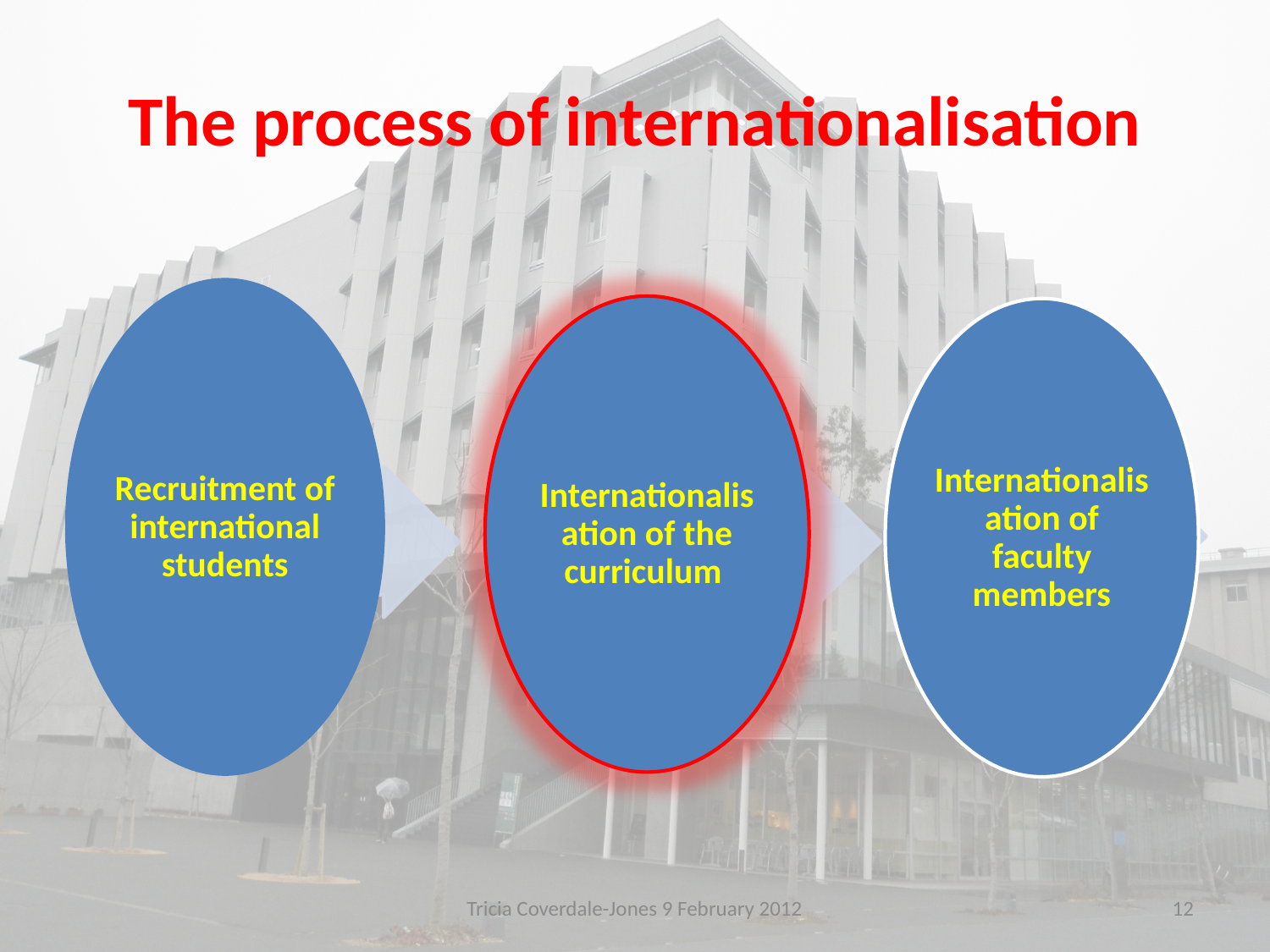

# The process of internationalisation

Recruitment of international students

Internationalisation of the curriculum

Internationalisation of faculty members
Tricia Coverdale-Jones 9 February 2012
12